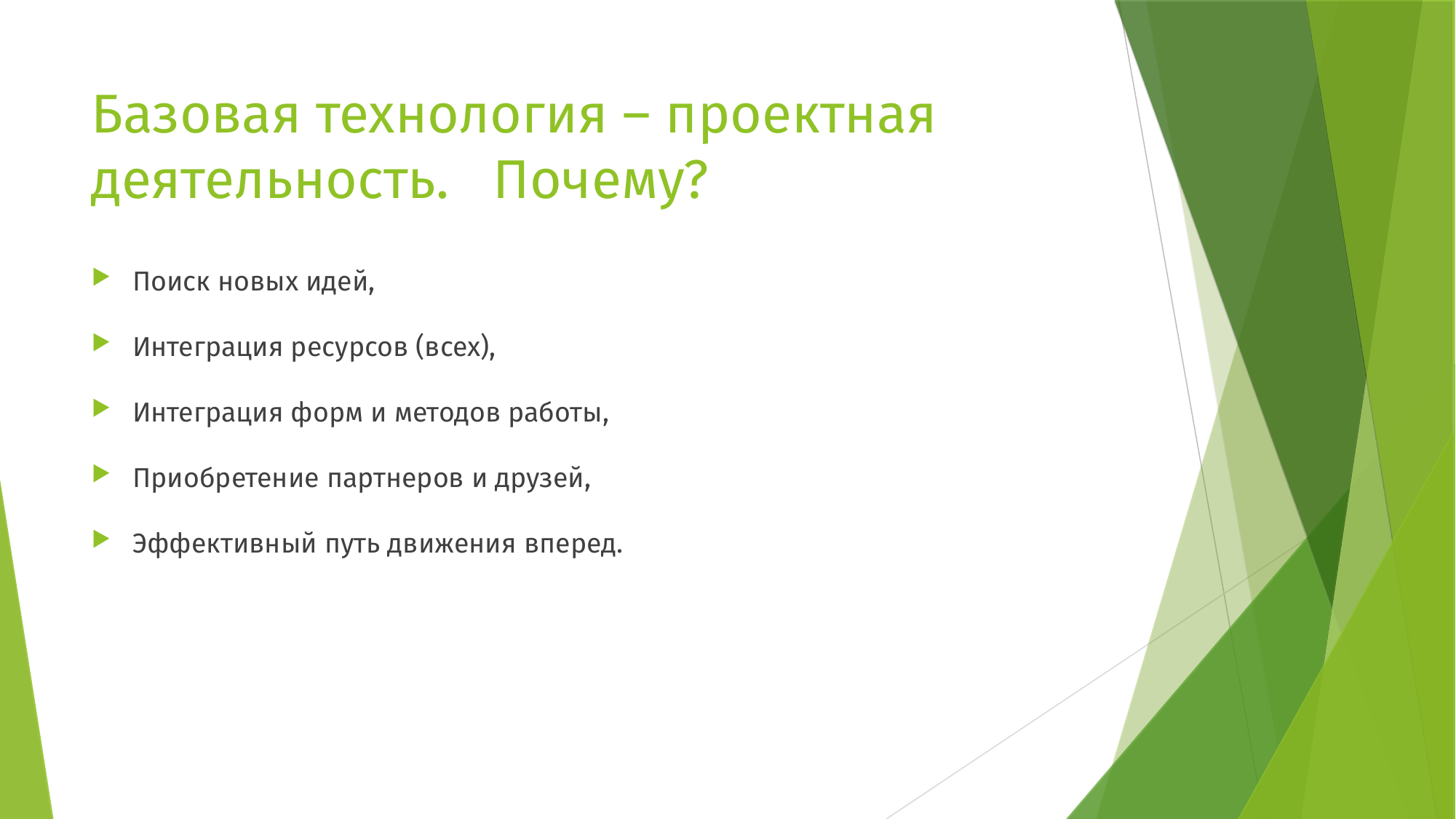

Базовая технология – проектная деятельность.   Почему?
Поиск новых идей,

Интеграция ресурсов (всех),

Интеграция форм и методов работы,

Приобретение партнеров и друзей,

Эффективный путь движения вперед.